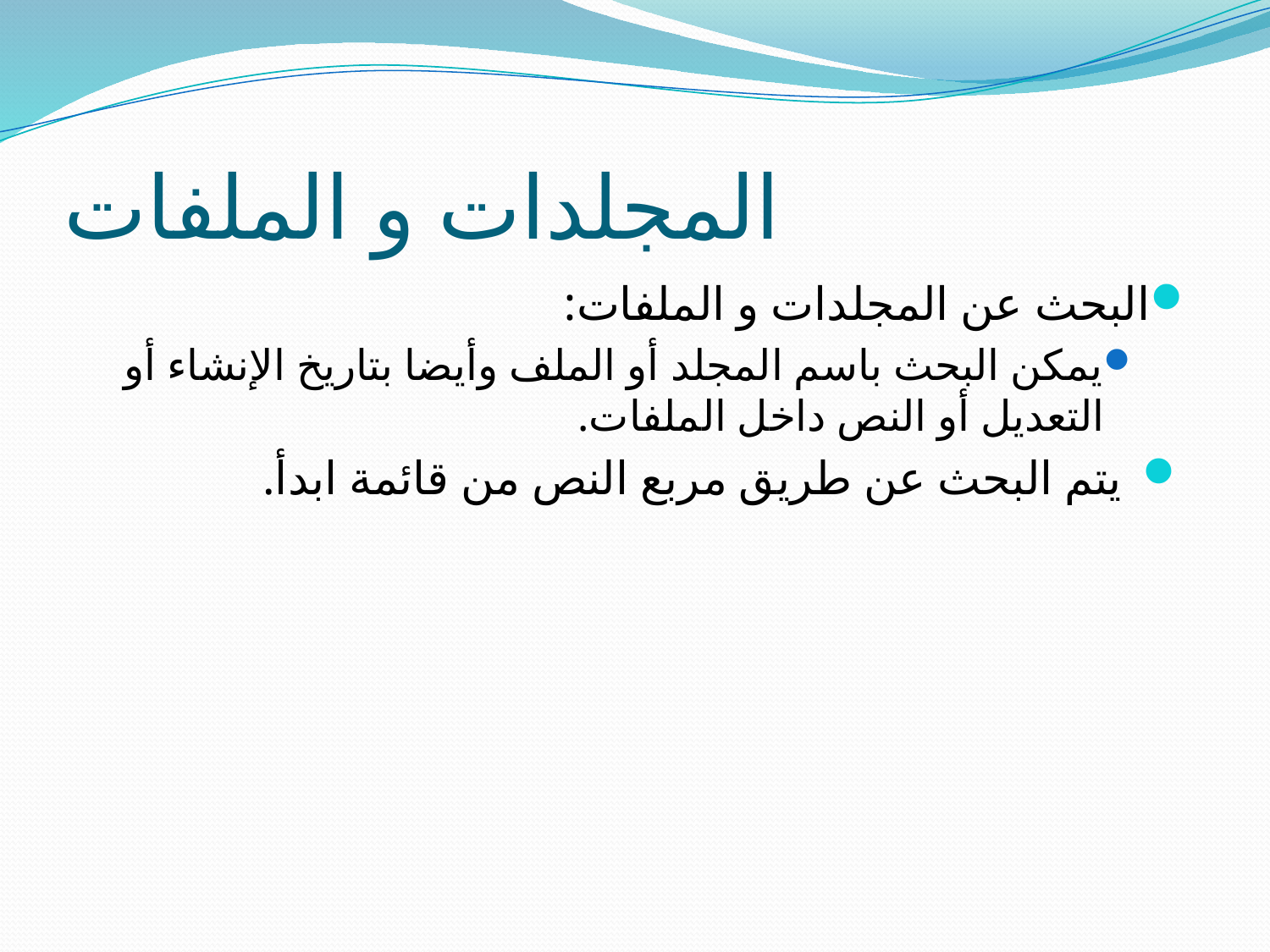

# المجلدات و الملفات
البحث عن المجلدات و الملفات:
يمكن البحث باسم المجلد أو الملف وأيضا بتاريخ الإنشاء أو التعديل أو النص داخل الملفات.
يتم البحث عن طريق مربع النص من قائمة ابدأ.